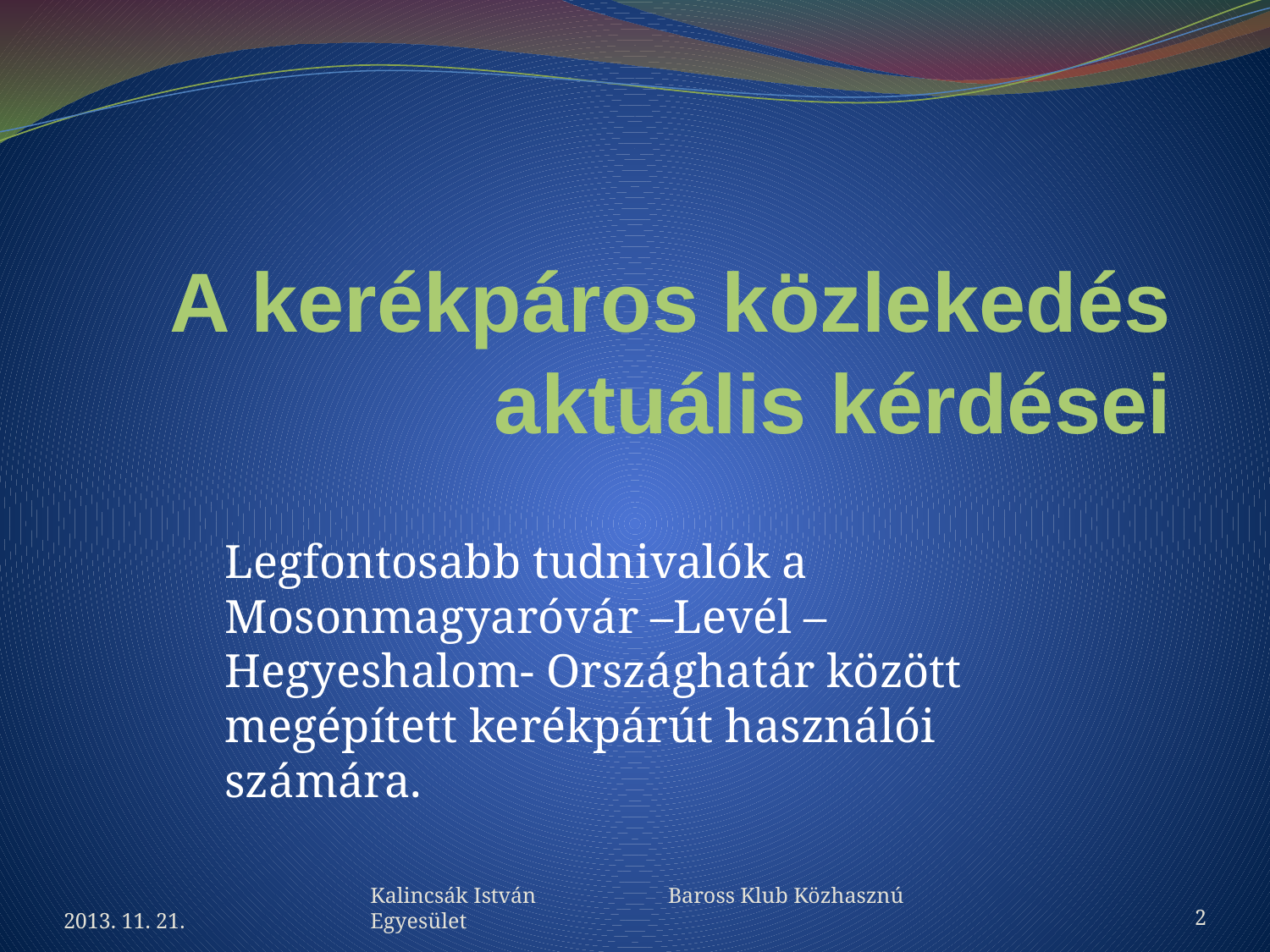

# A kerékpáros közlekedés aktuális kérdései
Legfontosabb tudnivalók a Mosonmagyaróvár –Levél –Hegyeshalom- Országhatár között megépített kerékpárút használói számára.
2013. 11. 21.
Kalincsák István                        Baross Klub Közhasznú Egyesület
2